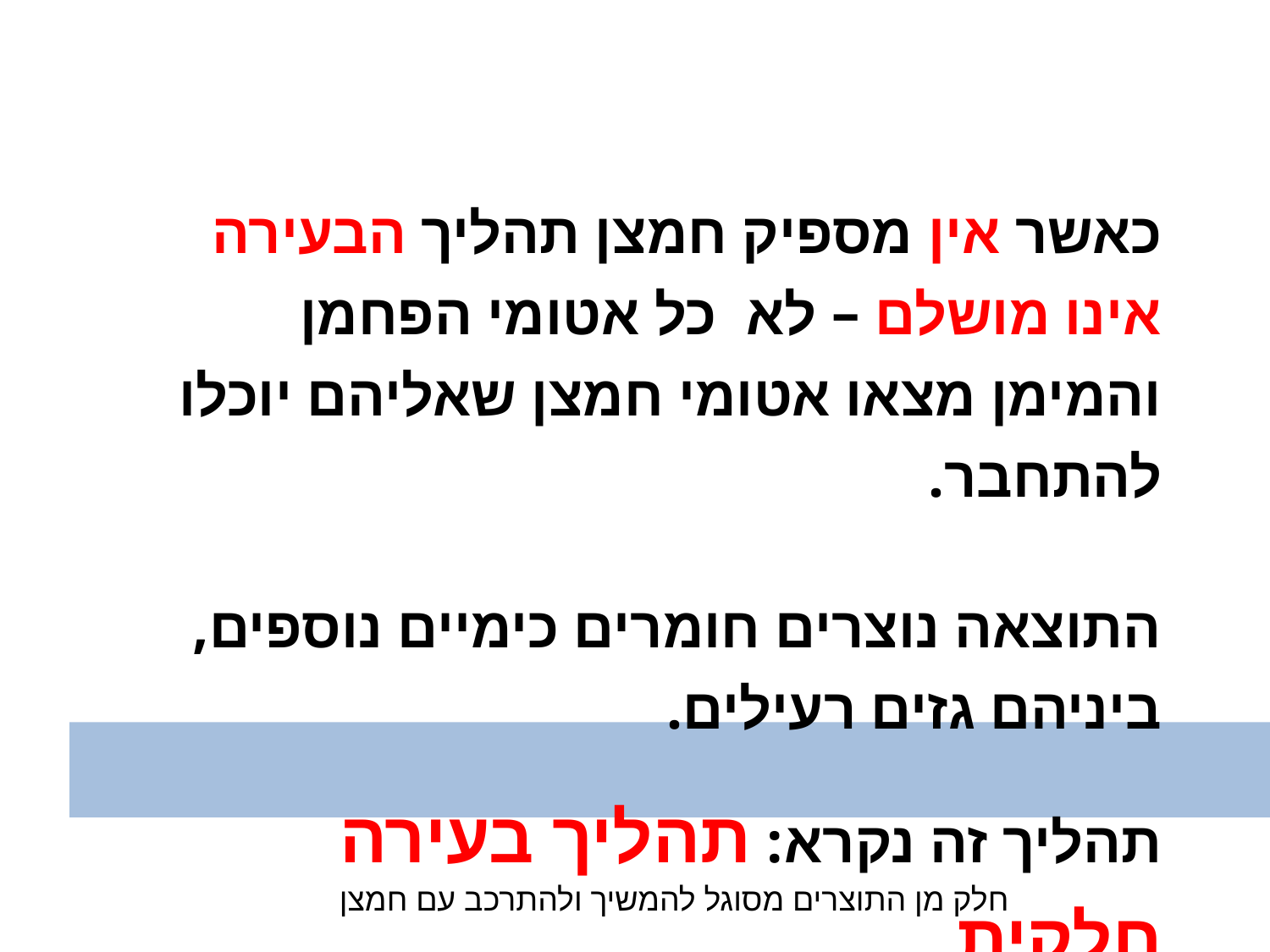

כאשר אין מספיק חמצן תהליך הבעירה אינו מושלם – לא  כל אטומי הפחמן והמימן מצאו אטומי חמצן שאליהם יוכלו להתחבר.

התוצאה נוצרים חומרים כימיים נוספים, ביניהם גזים רעילים.
תהליך זה נקרא: תהליך בעירה חלקית.

חלק מן התוצרים מסוגל להמשיך ולהתרכב עם חמצן